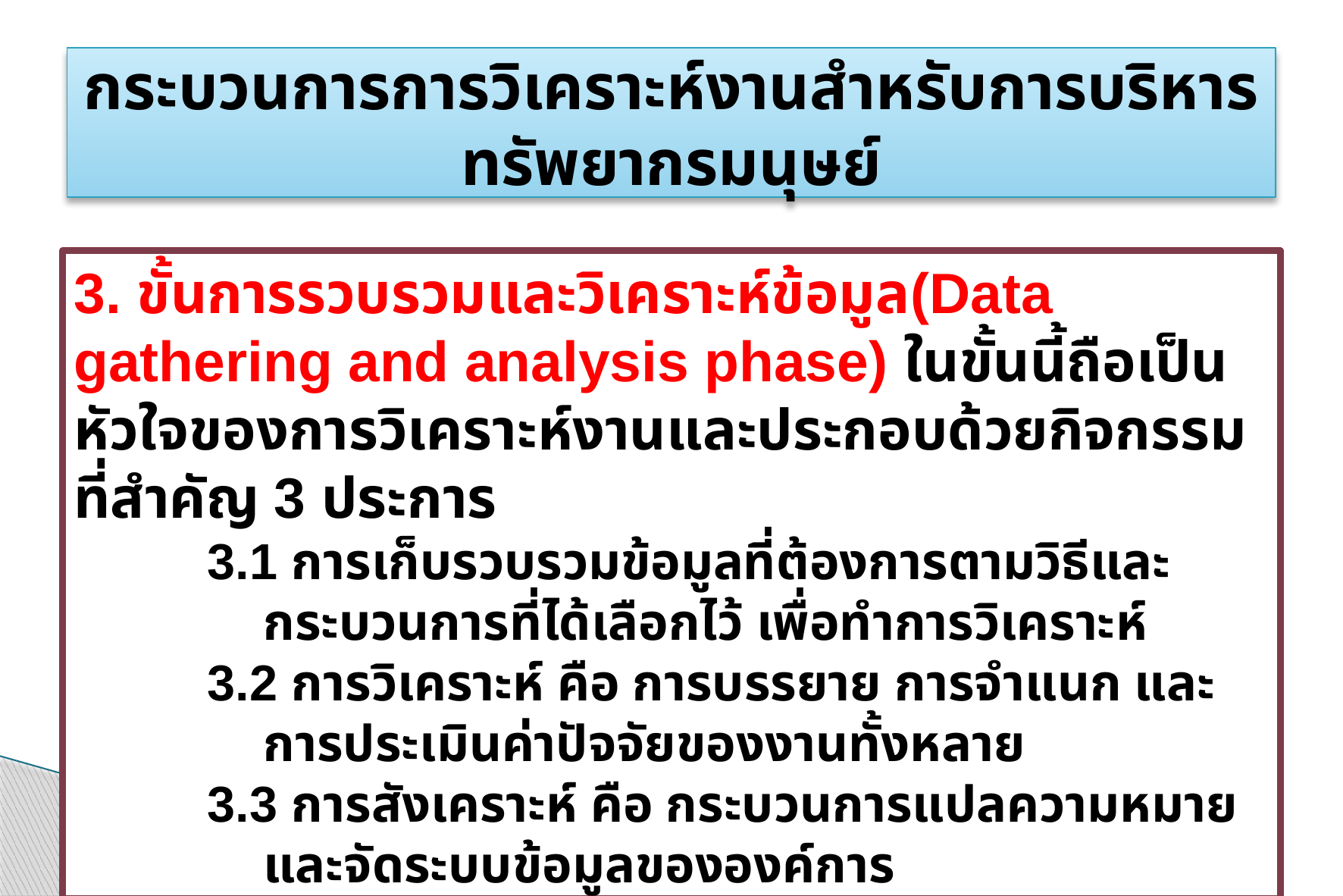

# กระบวนการการวิเคราะห์งานสำหรับการบริหารทรัพยากรมนุษย์
3. ขั้นการรวบรวมและวิเคราะห์ข้อมูล(Data gathering and analysis phase) ในขั้นนี้ถือเป็นหัวใจของการวิเคราะห์งานและประกอบด้วยกิจกรรมที่สำคัญ 3 ประการ
3.1 การเก็บรวบรวมข้อมูลที่ต้องการตามวิธีและกระบวนการที่ได้เลือกไว้ เพื่อทำการวิเคราะห์
3.2 การวิเคราะห์ คือ การบรรยาย การจำแนก และการประเมินค่าปัจจัยของงานทั้งหลาย
3.3 การสังเคราะห์ คือ กระบวนการแปลความหมายและจัดระบบข้อมูลขององค์การ